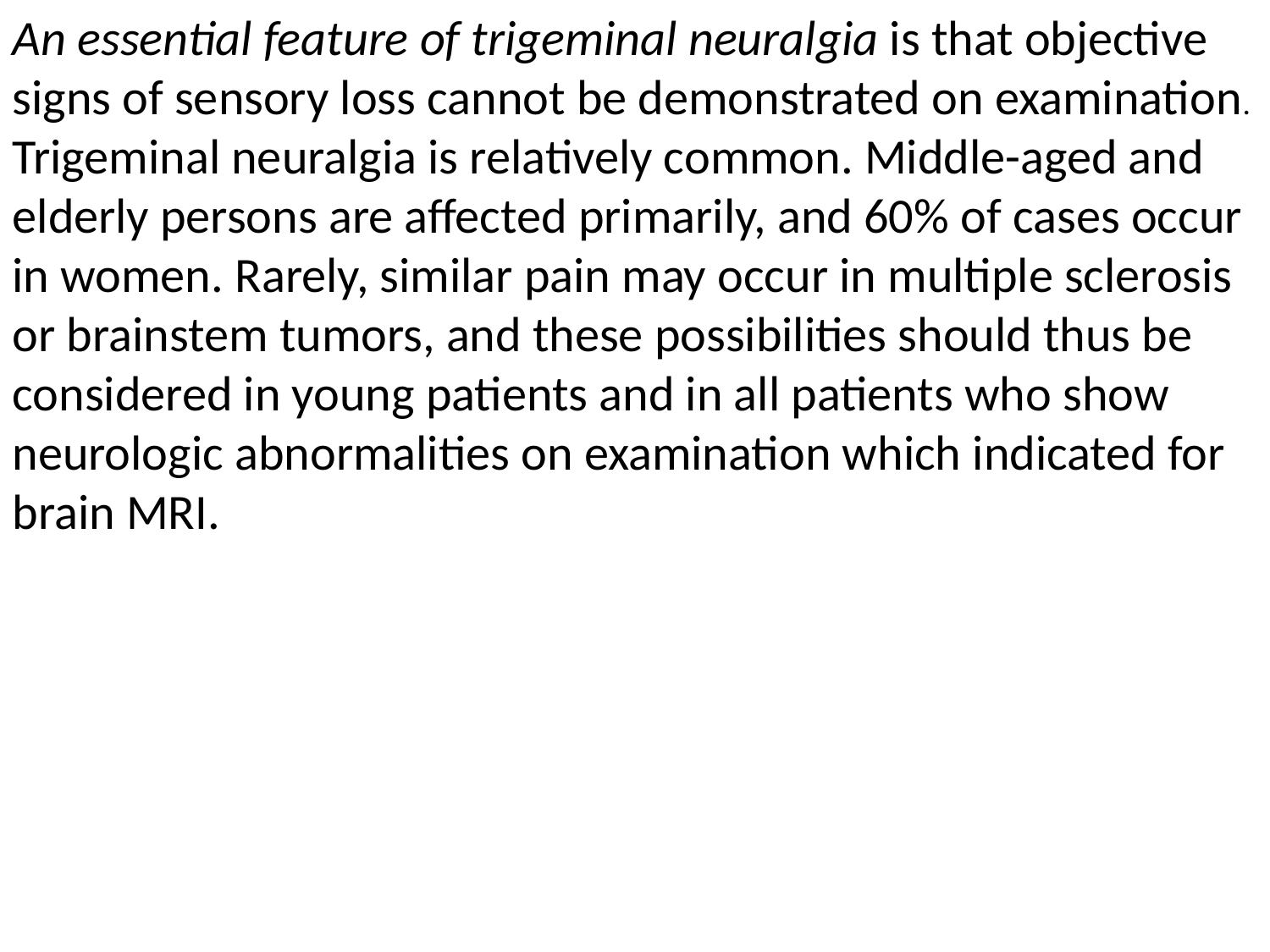

An essential feature of trigeminal neuralgia is that objective signs of sensory loss cannot be demonstrated on examination. Trigeminal neuralgia is relatively common. Middle-aged and elderly persons are affected primarily, and 60% of cases occur in women. Rarely, similar pain may occur in multiple sclerosis or brainstem tumors, and these possibilities should thus be considered in young patients and in all patients who show neurologic abnormalities on examination which indicated for brain MRI.